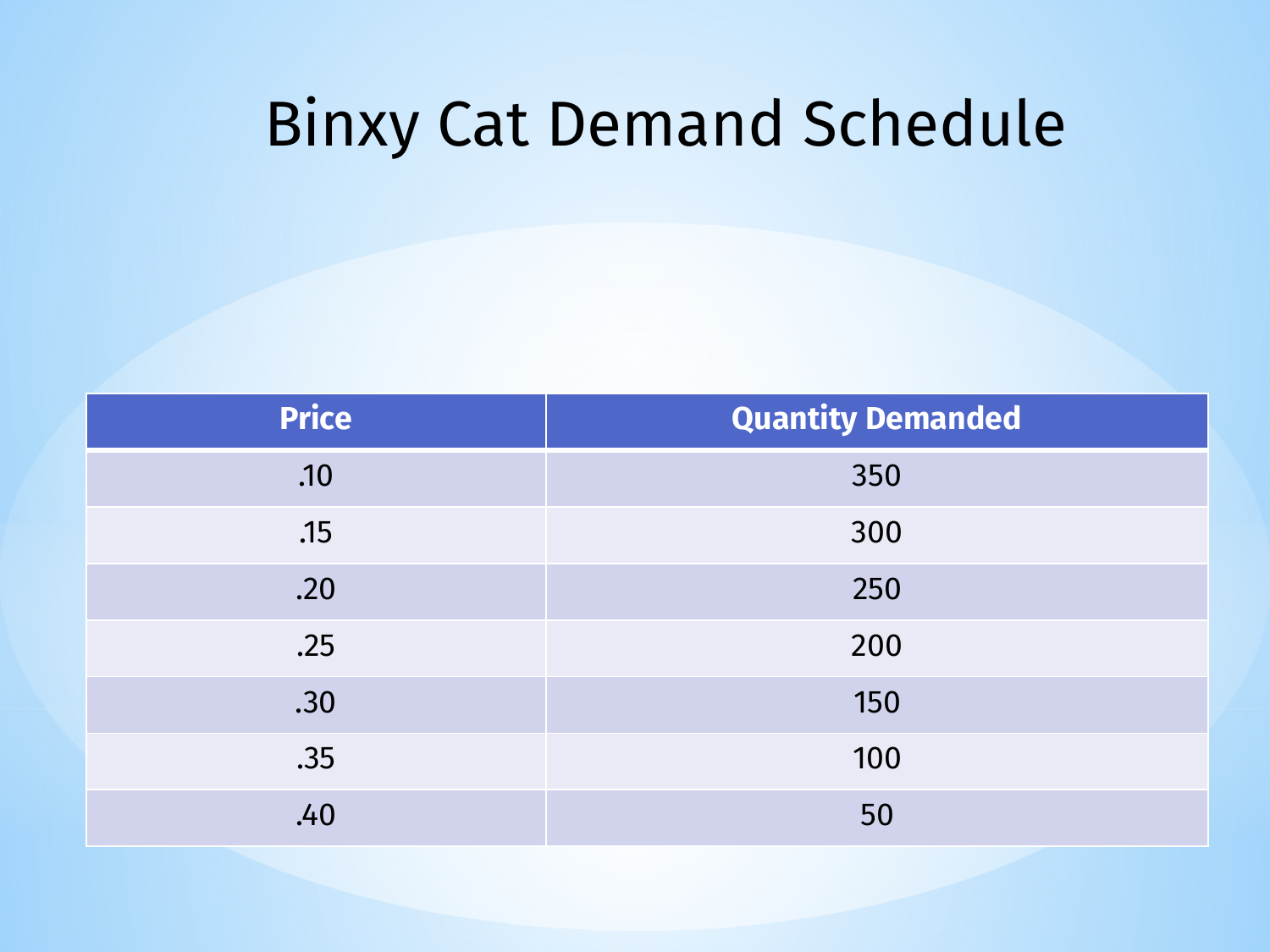

Binxy Cat Demand Schedule
| Price | Quantity Demanded |
| --- | --- |
| .10 | 350 |
| .15 | 300 |
| .20 | 250 |
| .25 | 200 |
| .30 | 150 |
| .35 | 100 |
| .40 | 50 |